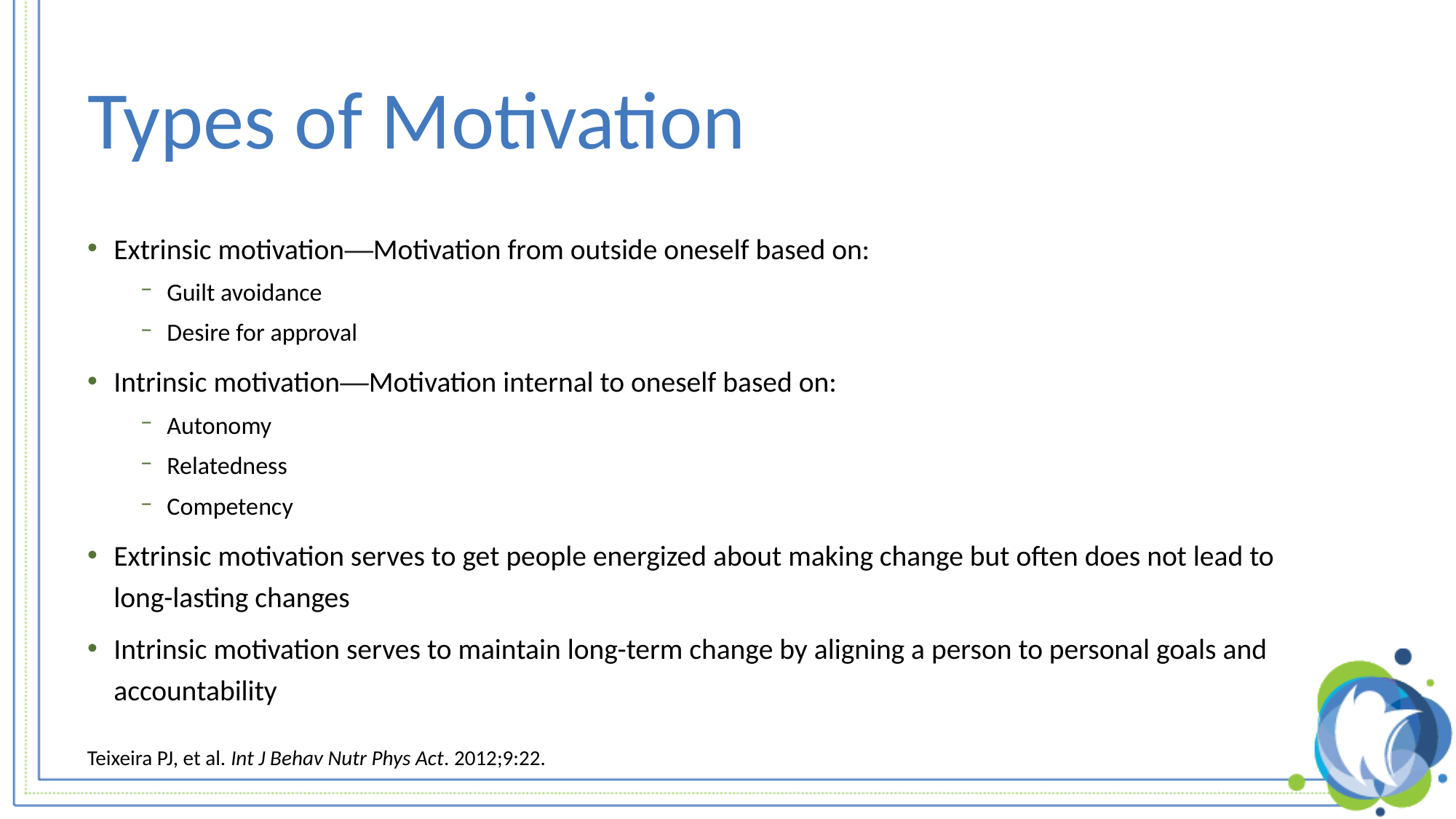

# Types of Motivation
Extrinsic motivation—Motivation from outside oneself based on:
Guilt avoidance
Desire for approval
Intrinsic motivation—Motivation internal to oneself based on:
Autonomy
Relatedness
Competency
Extrinsic motivation serves to get people energized about making change but often does not lead to long-lasting changes
Intrinsic motivation serves to maintain long-term change by aligning a person to personal goals and accountability
Teixeira PJ, et al. Int J Behav Nutr Phys Act. 2012;9:22.